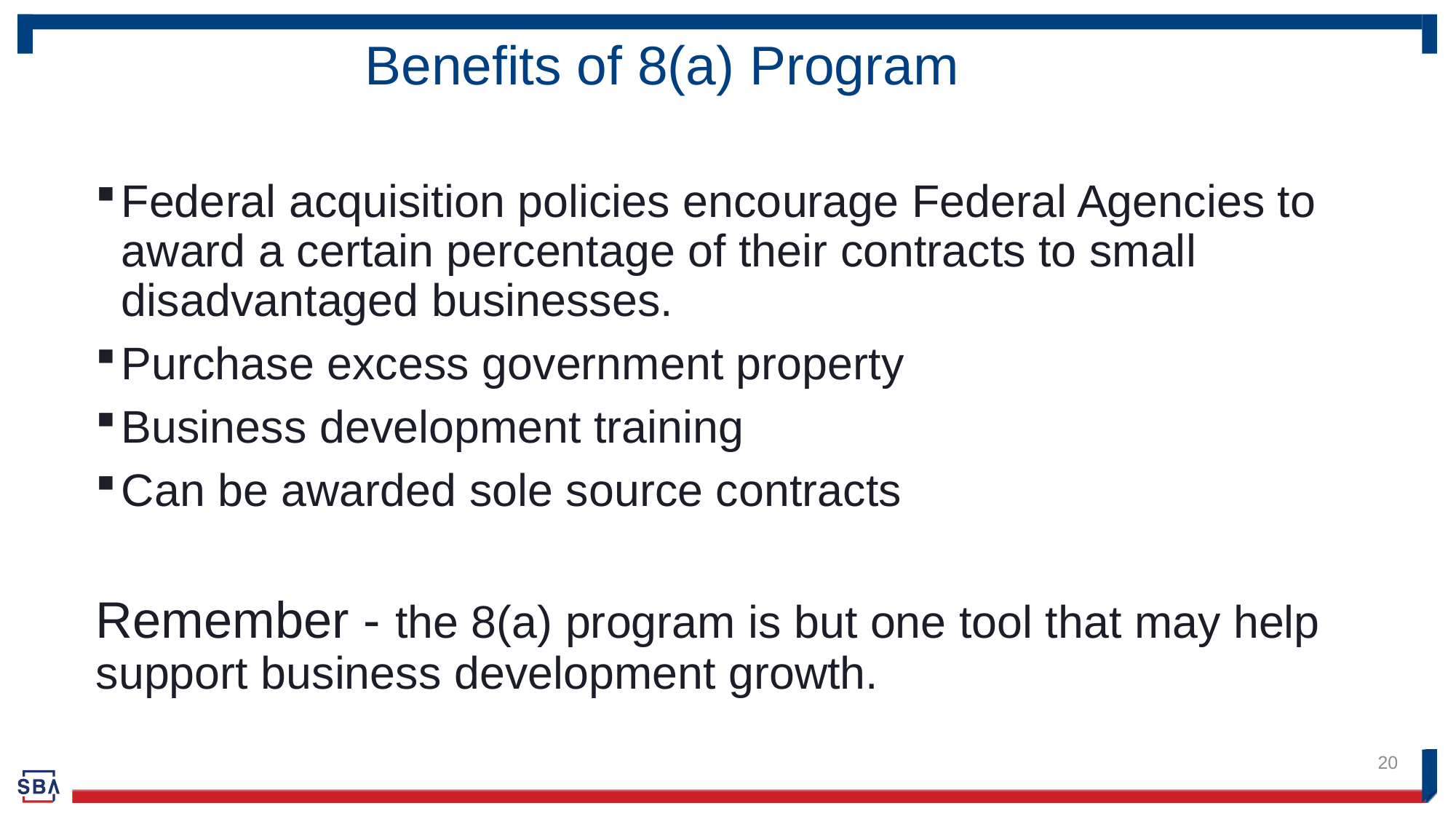

Benefits of 8(a) Program

Federal acquisition policies encourage Federal Agencies to award a certain percentage of their contracts to small disadvantaged businesses.
Purchase excess government property
Business development training
Can be awarded sole source contracts

Remember - the 8(a) program is but one tool that may help support business development growth.

20